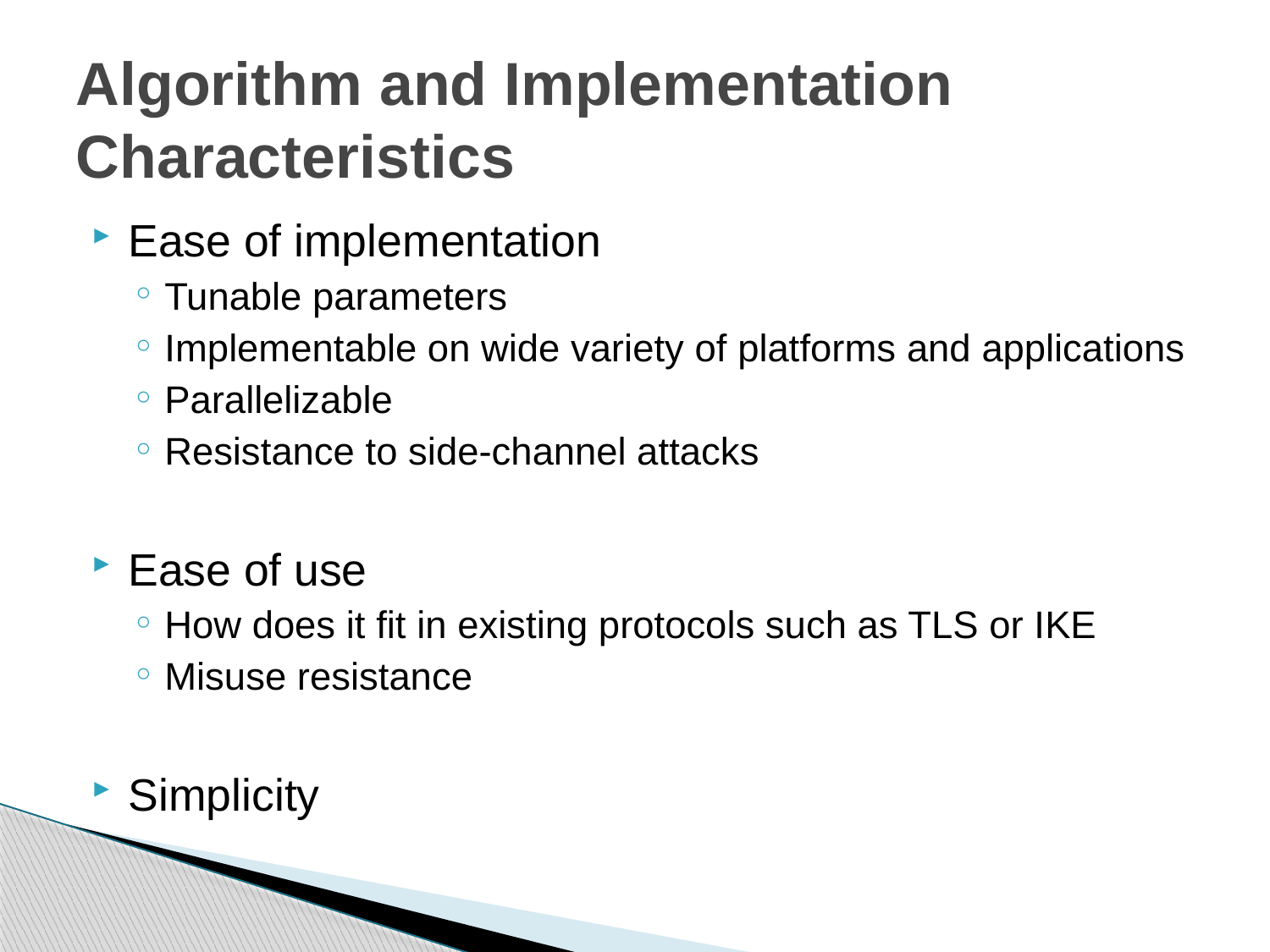

# Algorithm and Implementation Characteristics
Ease of implementation
Tunable parameters
Implementable on wide variety of platforms and applications
Parallelizable
Resistance to side-channel attacks

Ease of use
How does it fit in existing protocols such as TLS or IKE
Misuse resistance

Simplicity